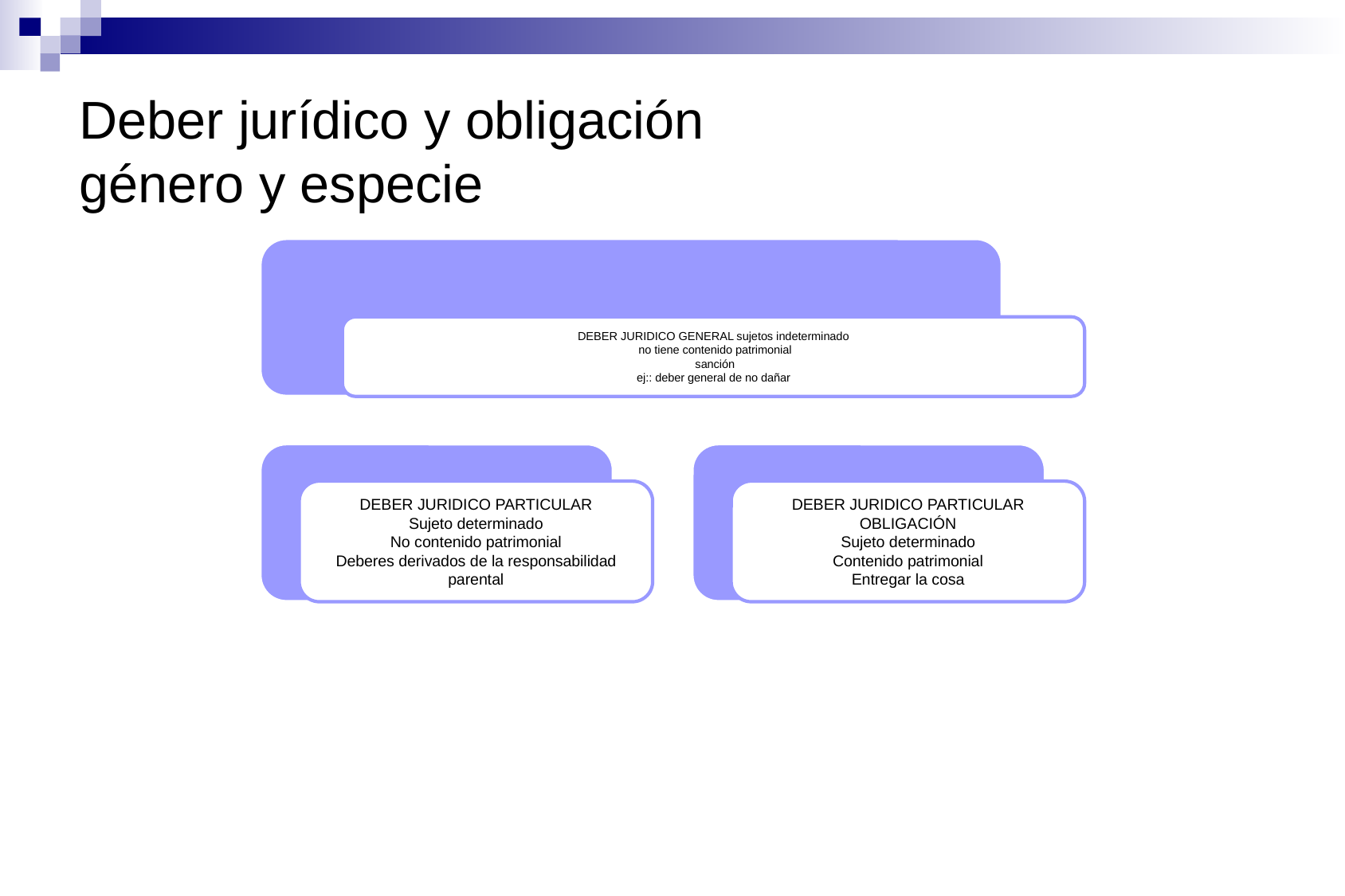

# Deber jurídico y obligación género y especie
DEBER JURIDICO GENERAL sujetos indeterminado
 no tiene contenido patrimonial
 sanción
ej:: deber general de no dañar
DEBER JURIDICO PARTICULAR
Sujeto determinado
No contenido patrimonial
Deberes derivados de la responsabilidad parental
DEBER JURIDICO PARTICULAR
OBLIGACIÓN
Sujeto determinado
Contenido patrimonial
Entregar la cosa